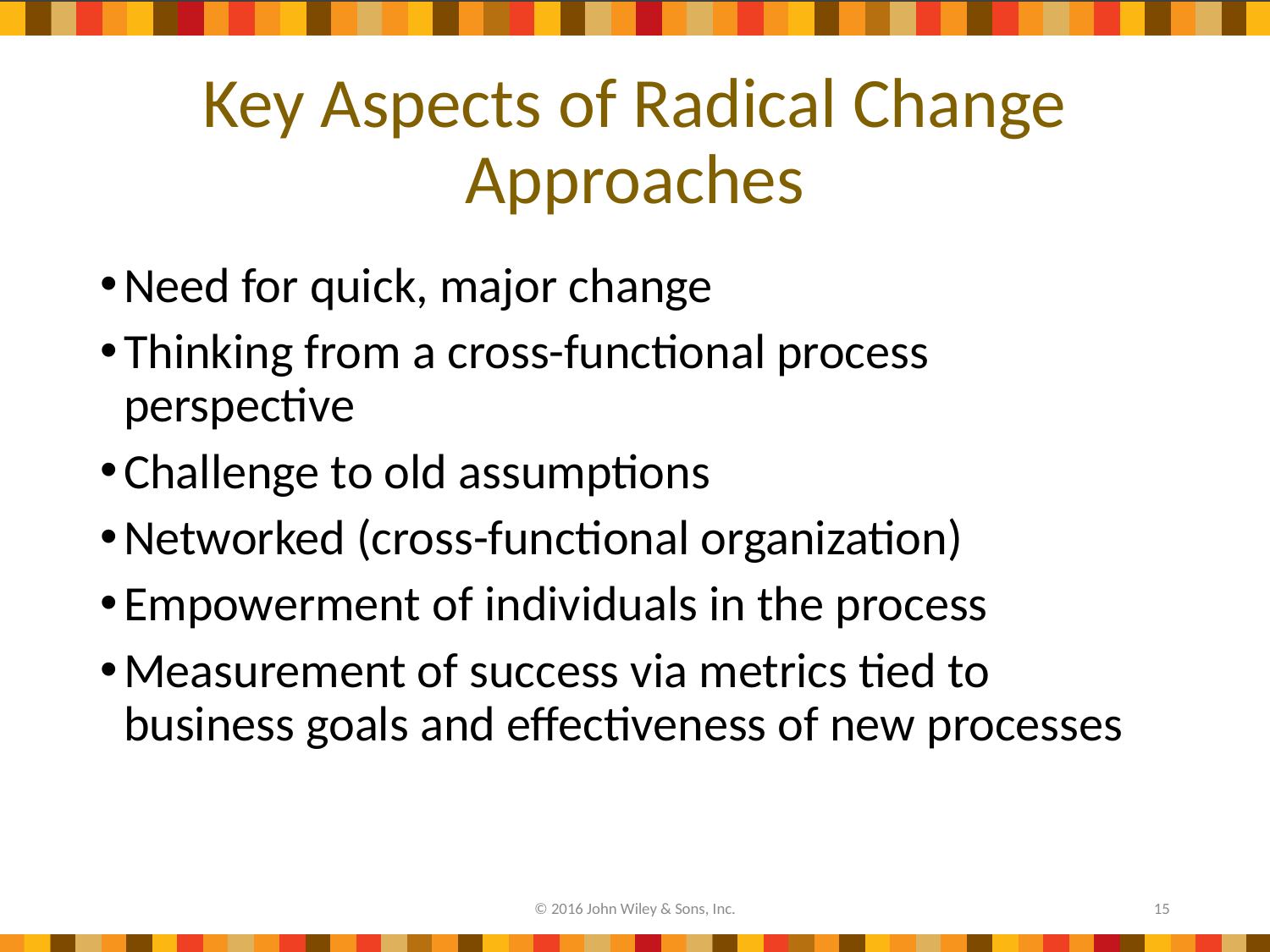

# Key Aspects of Radical Change Approaches
Need for quick, major change
Thinking from a cross-functional process perspective
Challenge to old assumptions
Networked (cross-functional organization)
Empowerment of individuals in the process
Measurement of success via metrics tied to business goals and effectiveness of new processes
© 2016 John Wiley & Sons, Inc.
15